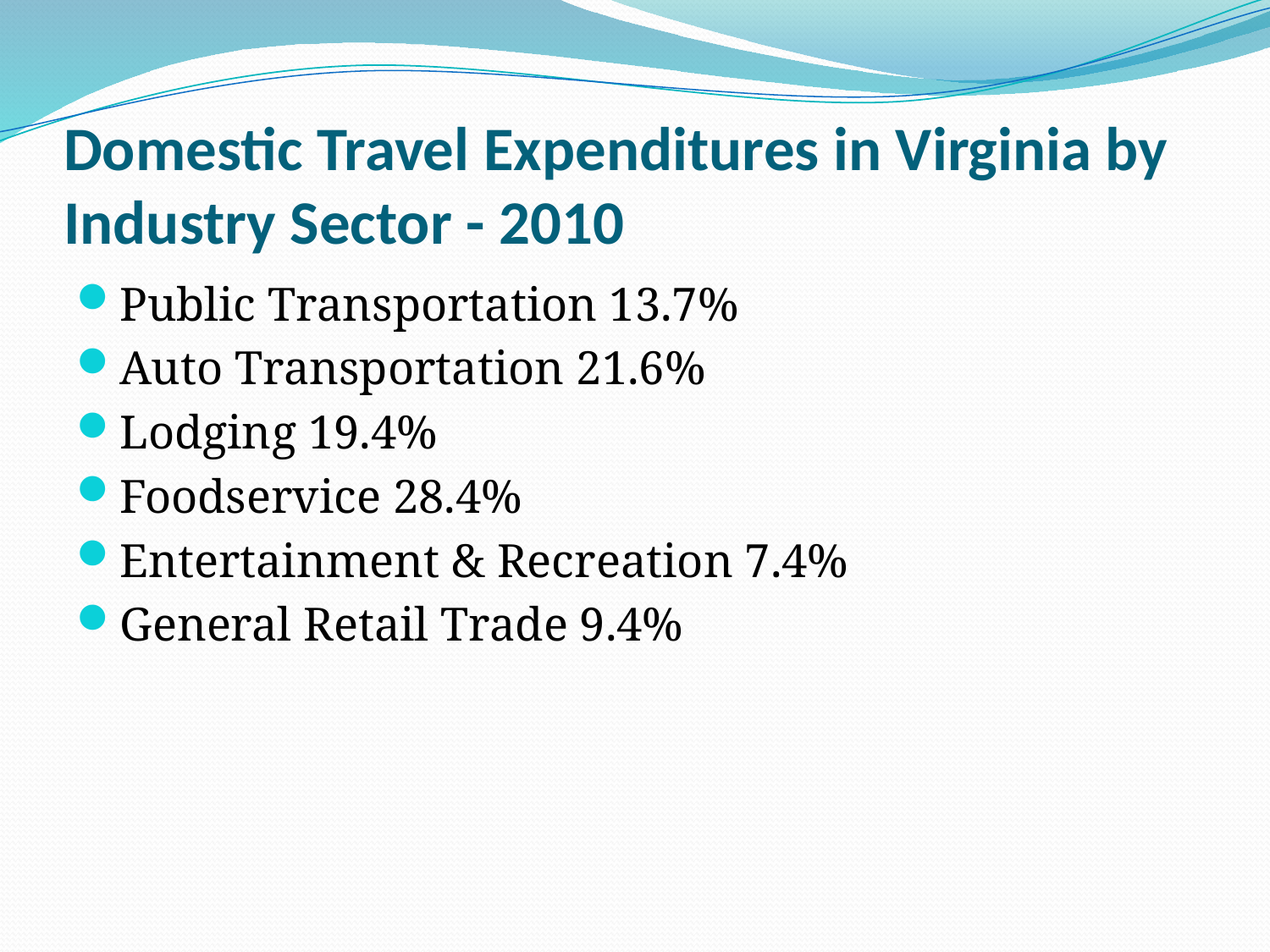

# Domestic Travel Expenditures in Virginia by Industry Sector - 2010
Public Transportation 13.7%
Auto Transportation 21.6%
Lodging 19.4%
Foodservice 28.4%
Entertainment & Recreation 7.4%
General Retail Trade 9.4%